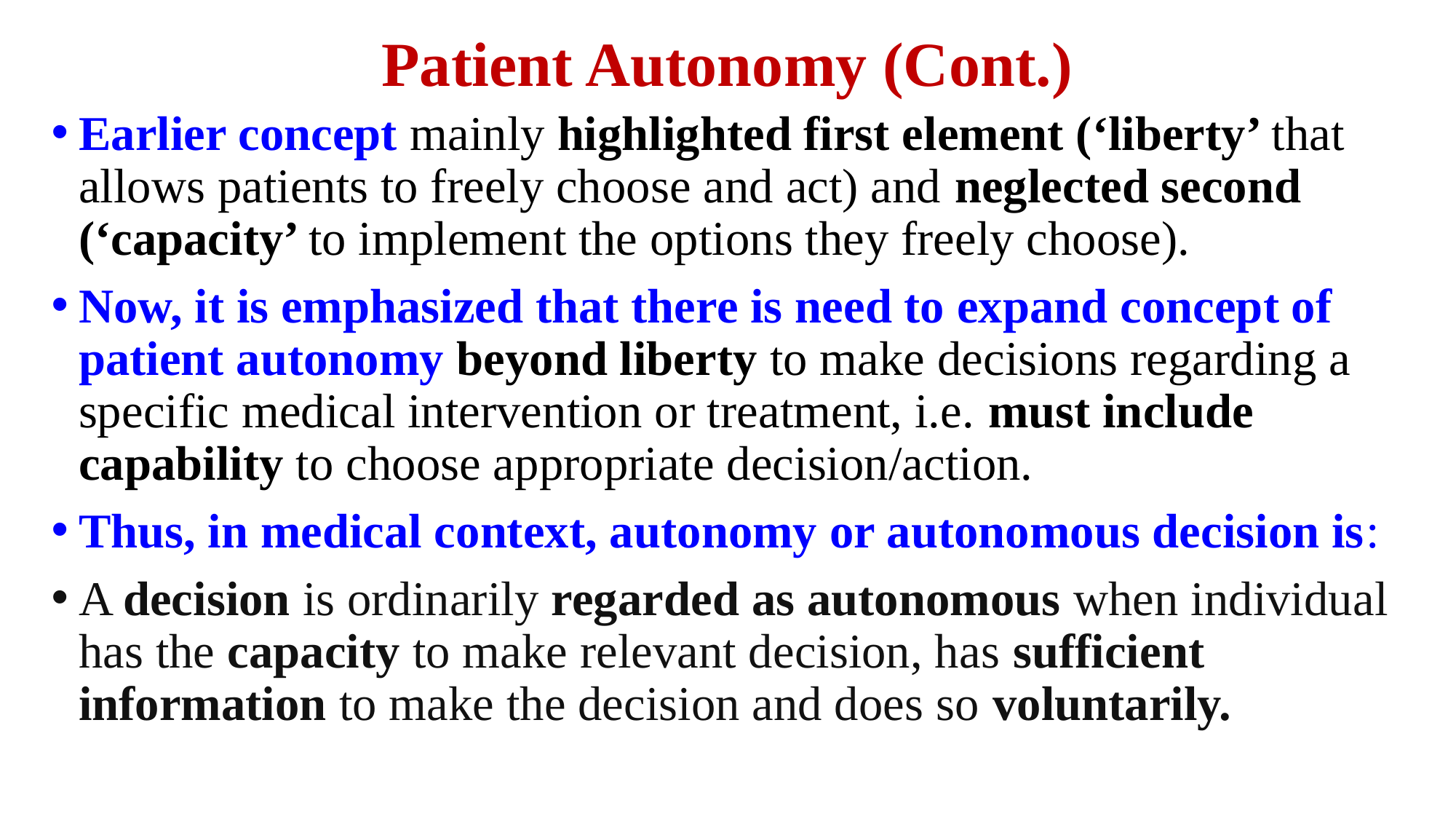

# Patient Autonomy (Cont.)
Earlier concept mainly highlighted first element (‘liberty’ that allows patients to freely choose and act) and neglected second (‘capacity’ to implement the options they freely choose).
Now, it is emphasized that there is need to expand concept of patient autonomy beyond liberty to make decisions regarding a specific medical intervention or treatment, i.e. must include capability to choose appropriate decision/action.
Thus, in medical context, autonomy or autonomous decision is:
A decision is ordinarily regarded as autonomous when individual has the capacity to make relevant decision, has sufficient information to make the decision and does so voluntarily.